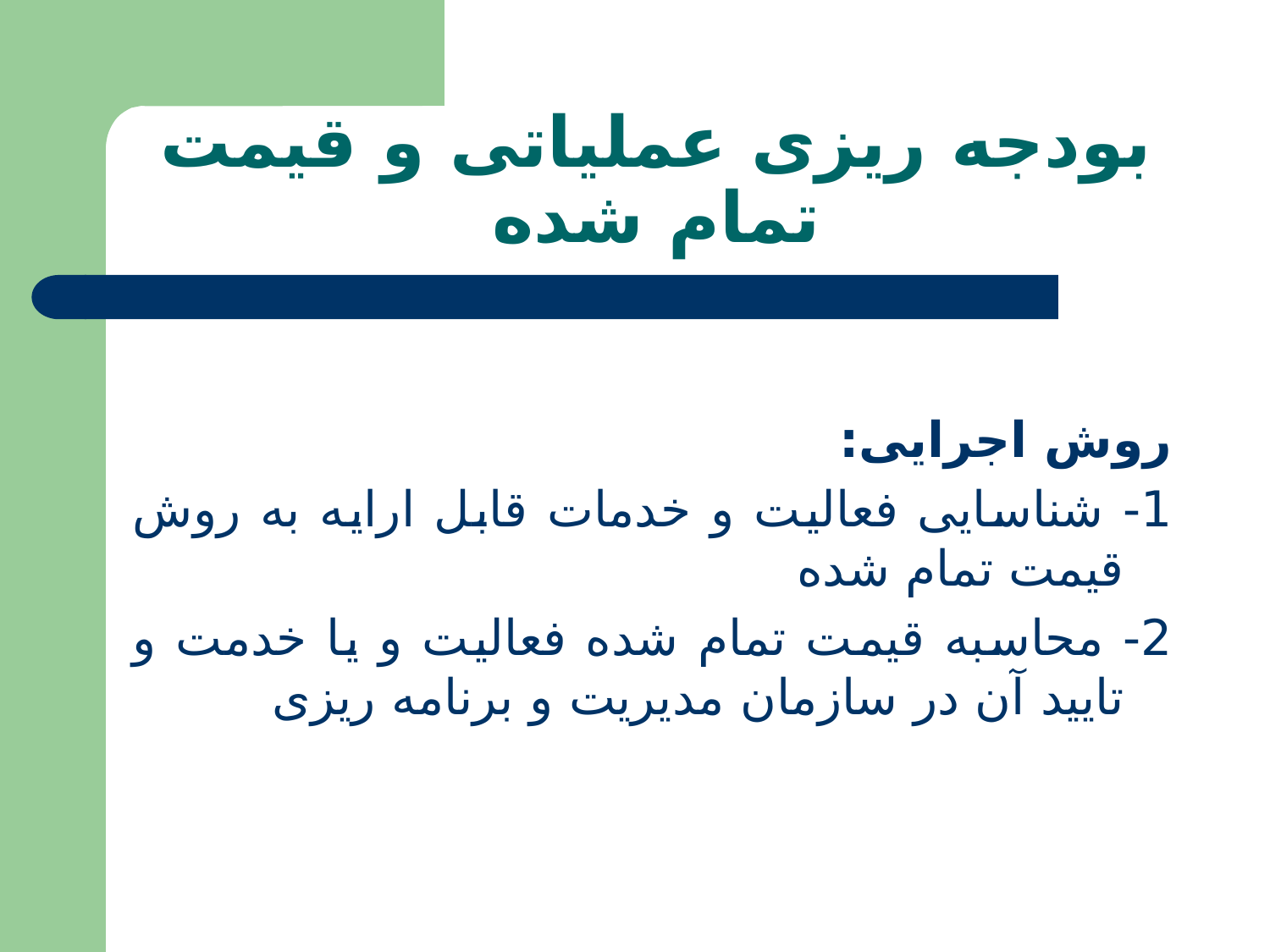

# بودجه ریزی عملیاتی و قیمت تمام شده
روش اجرایی:
	1- شناسایی فعالیت و خدمات قابل ارایه به روش قیمت تمام شده
	2- محاسبه قیمت تمام شده فعالیت و یا خدمت و تایید آن در سازمان مدیریت و برنامه ریزی